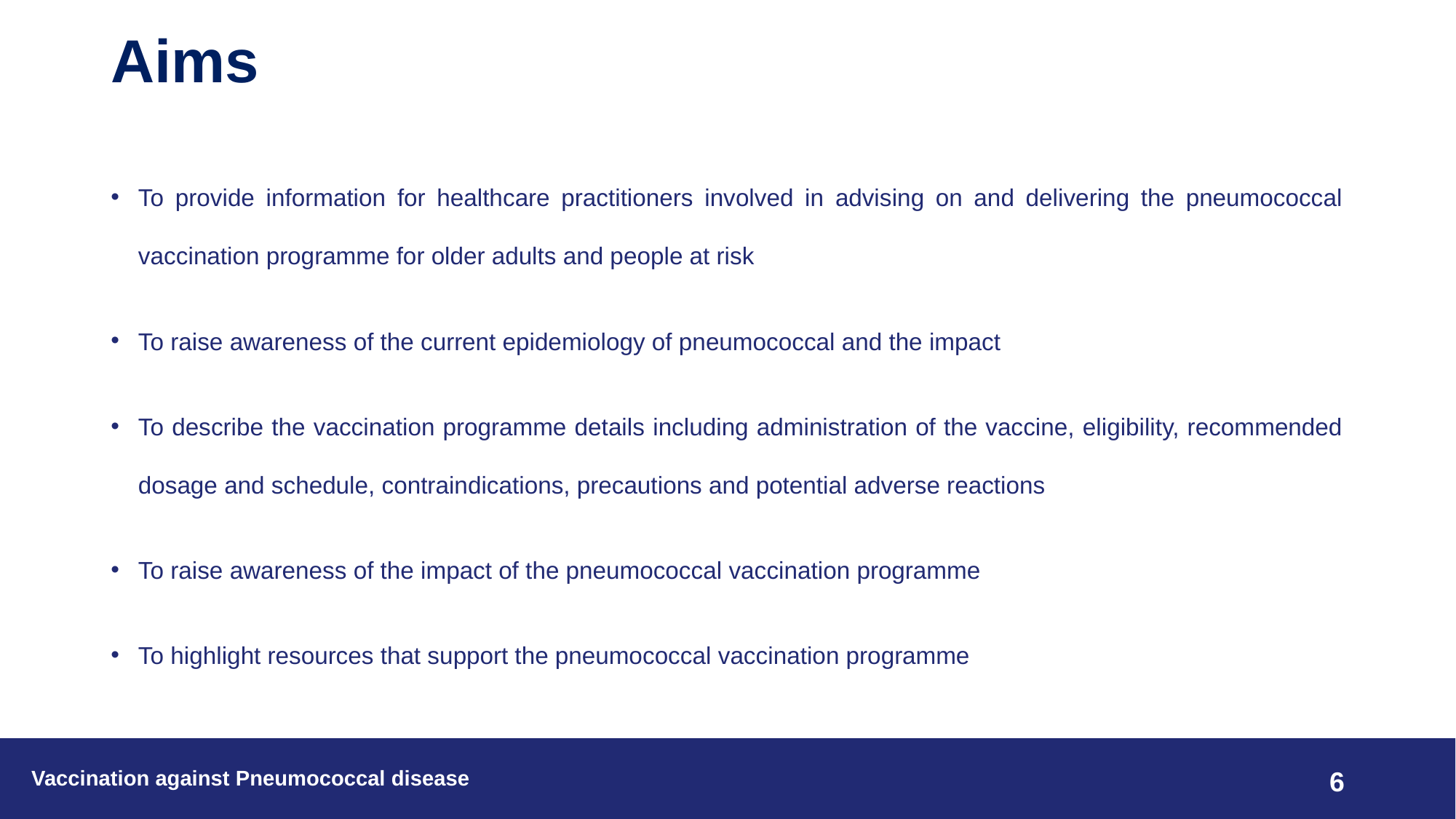

# Aims
To provide information for healthcare practitioners involved in advising on and delivering the pneumococcal vaccination programme for older adults and people at risk
To raise awareness of the current epidemiology of pneumococcal and the impact
To describe the vaccination programme details including administration of the vaccine, eligibility, recommended dosage and schedule, contraindications, precautions and potential adverse reactions
To raise awareness of the impact of the pneumococcal vaccination programme
To highlight resources that support the pneumococcal vaccination programme

Vaccination against Pneumococcal disease

6